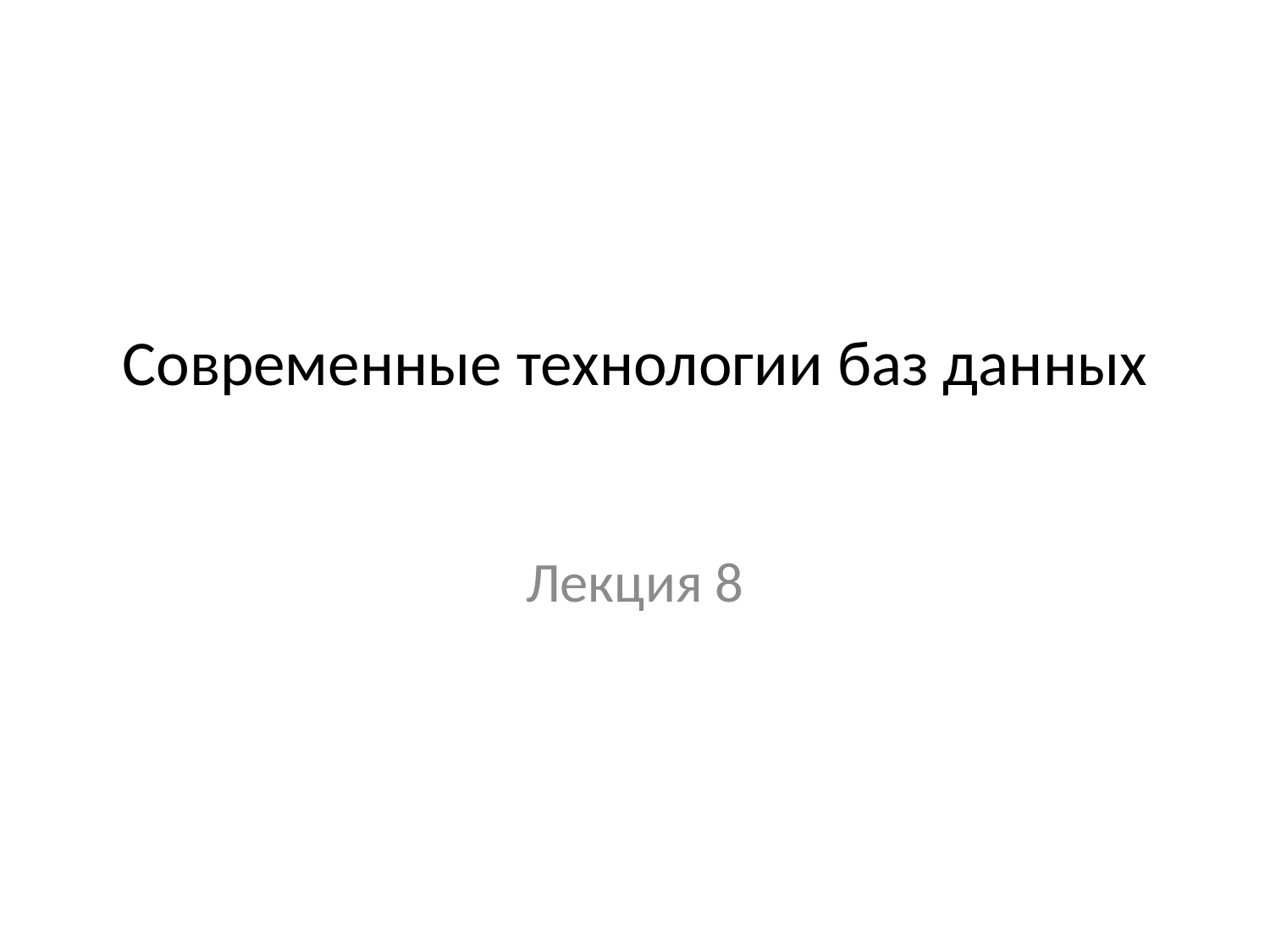

# Современные технологии баз данных
Лекция 8